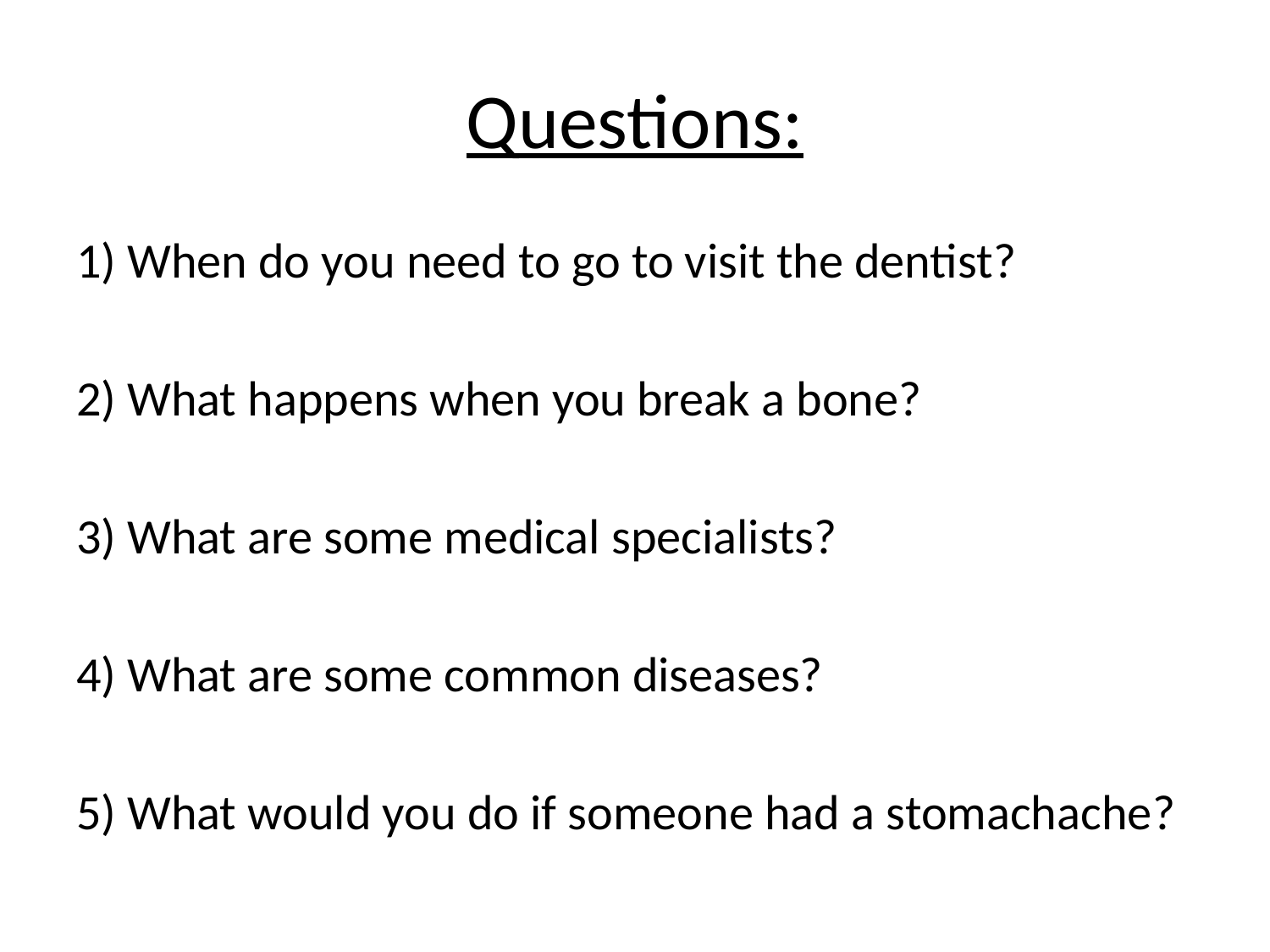

# Questions:
1) When do you need to go to visit the dentist?

2) What happens when you break a bone?

3) What are some medical specialists?

4) What are some common diseases?

5) What would you do if someone had a stomachache?